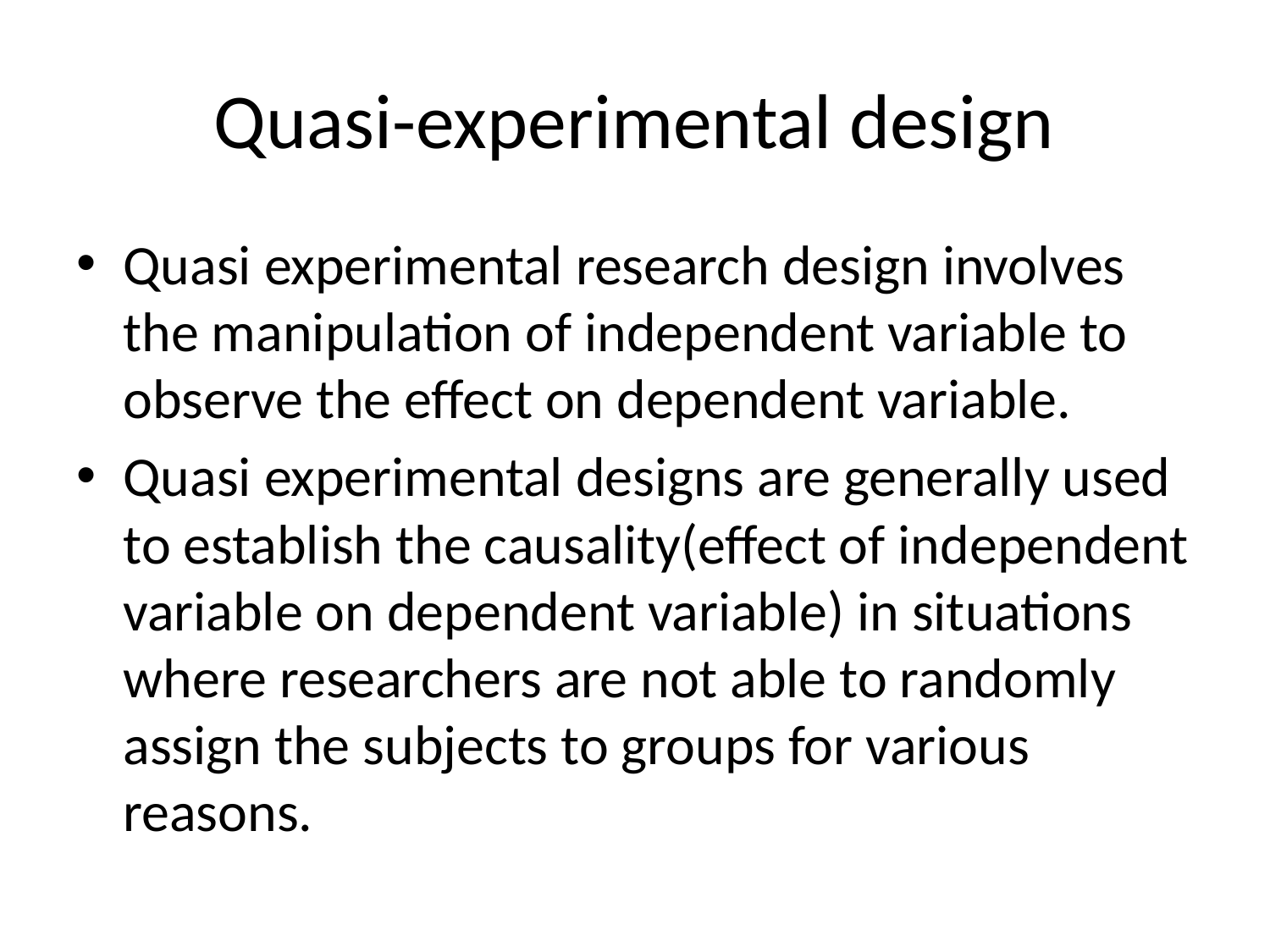

# Quasi-experimental design
Quasi experimental research design involves the manipulation of independent variable to observe the effect on dependent variable.
Quasi experimental designs are generally used to establish the causality(effect of independent variable on dependent variable) in situations where researchers are not able to randomly assign the subjects to groups for various reasons.